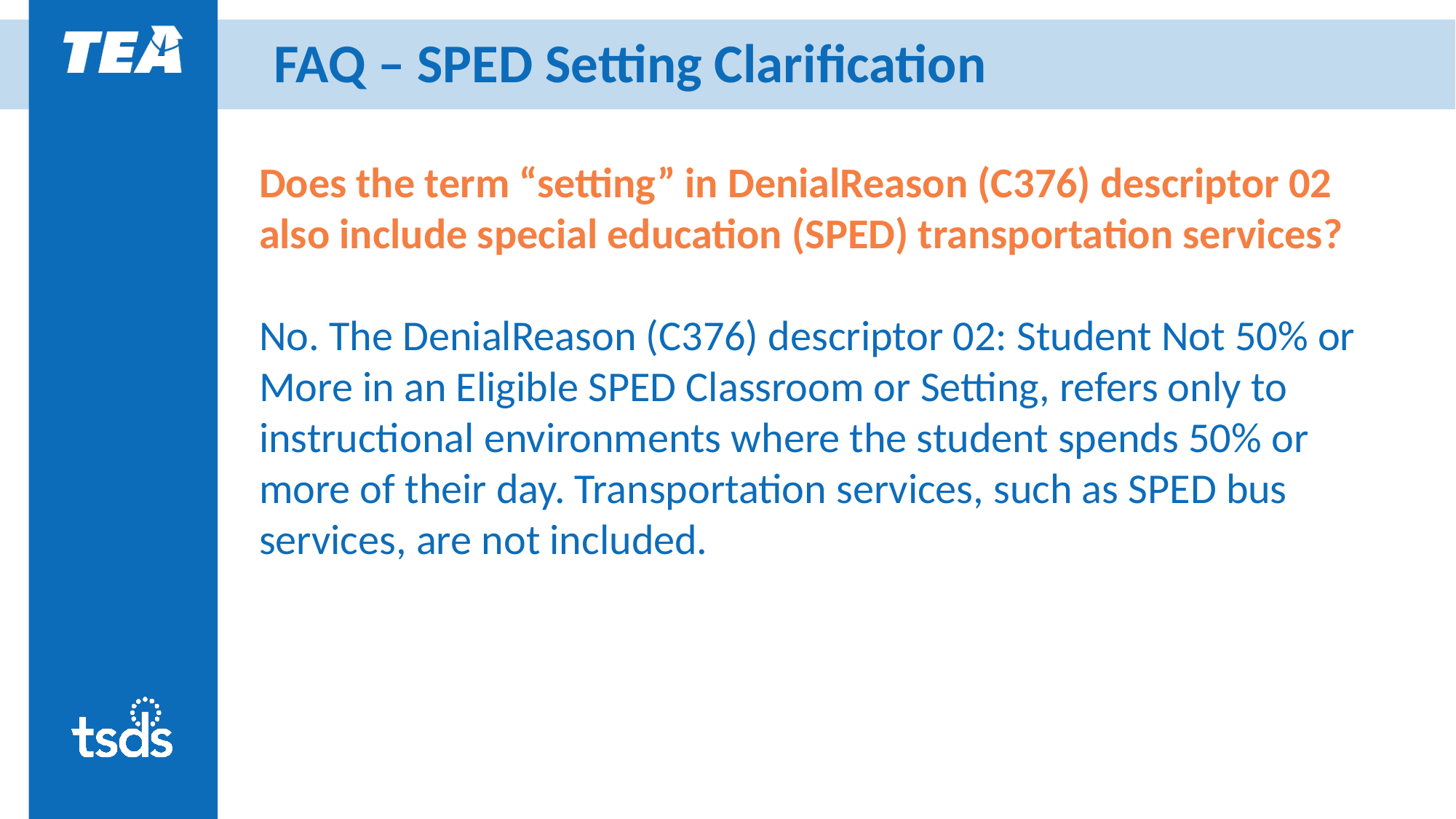

# FAQ – SPED Setting Clarification
Does the term “setting” in DenialReason (C376) descriptor 02 also include special education (SPED) transportation services?

No. The DenialReason (C376) descriptor 02: Student Not 50% or More in an Eligible SPED Classroom or Setting, refers only to instructional environments where the student spends 50% or more of their day. Transportation services, such as SPED bus services, are not included.